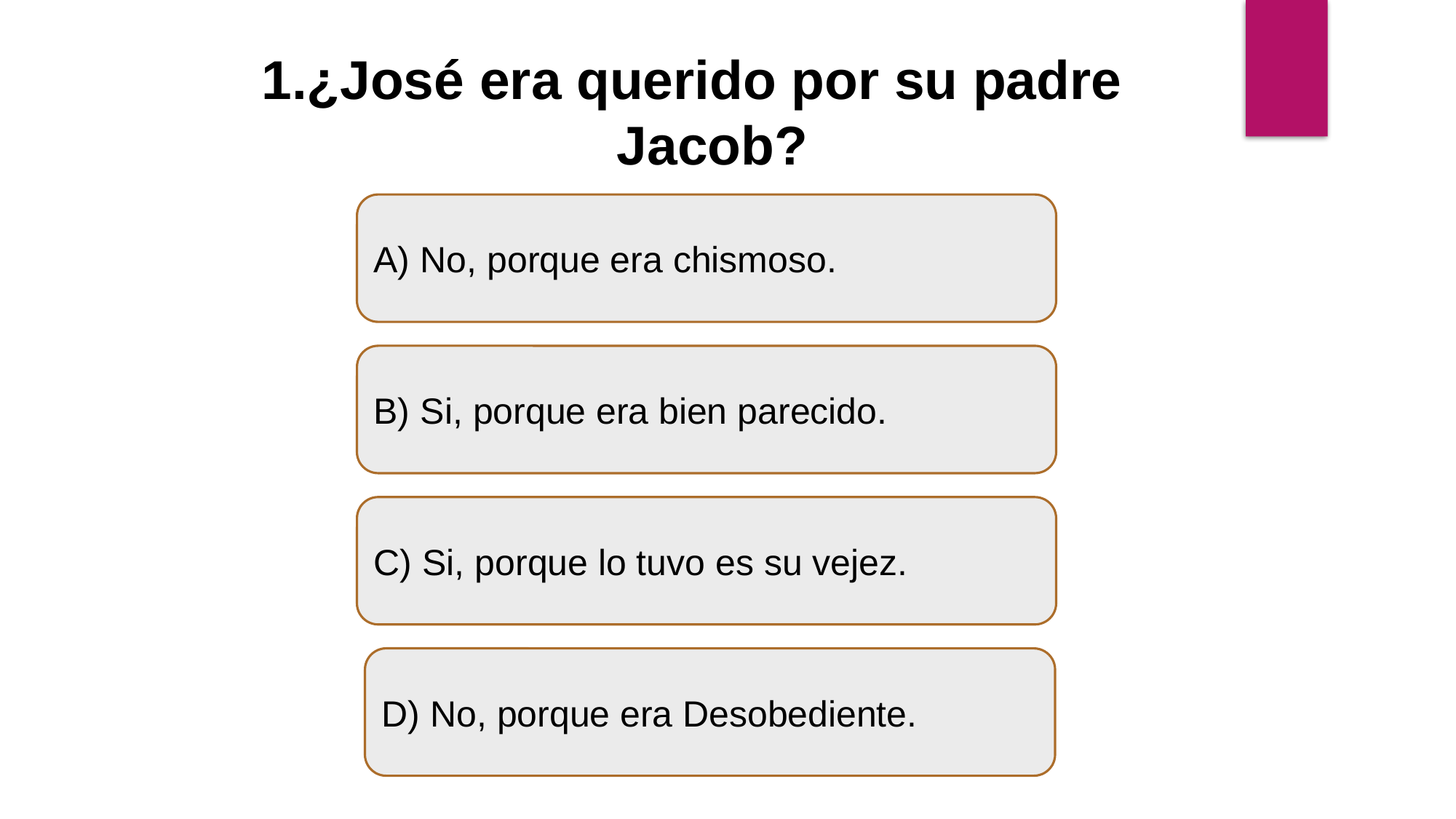

¿José era querido por su padre Jacob?
A) No, porque era chismoso.
B) Si, porque era bien parecido.
C) Si, porque lo tuvo es su vejez.
D) No, porque era Desobediente.